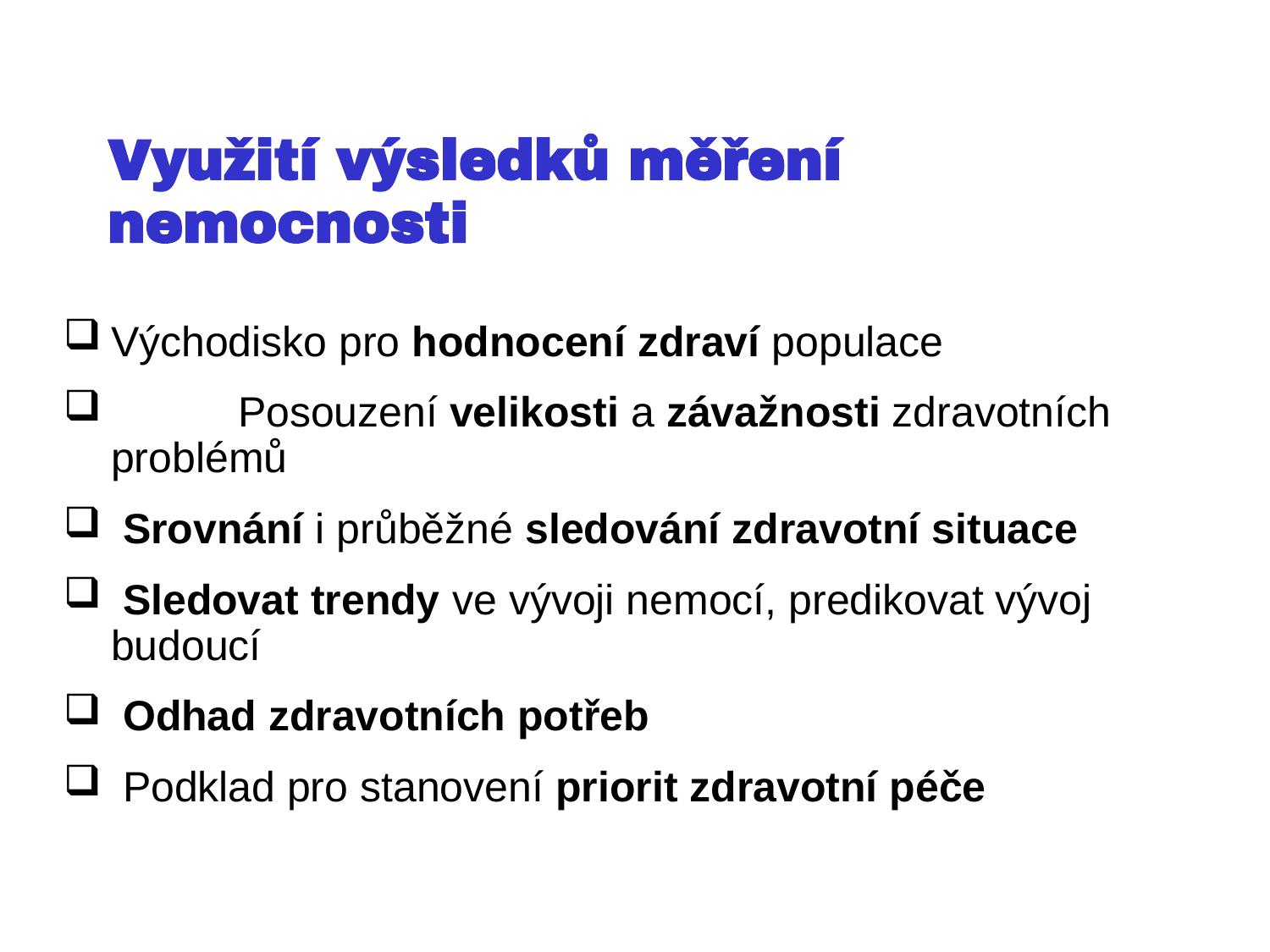

# Využití výsledků měření nemocnosti
Východisko pro hodnocení zdraví populace
	Posouzení velikosti a závažnosti zdravotních problémů
 Srovnání i průběžné sledování zdravotní situace
 Sledovat trendy ve vývoji nemocí, predikovat vývoj  budoucí
 Odhad zdravotních potřeb
 Podklad pro stanovení priorit zdravotní péče